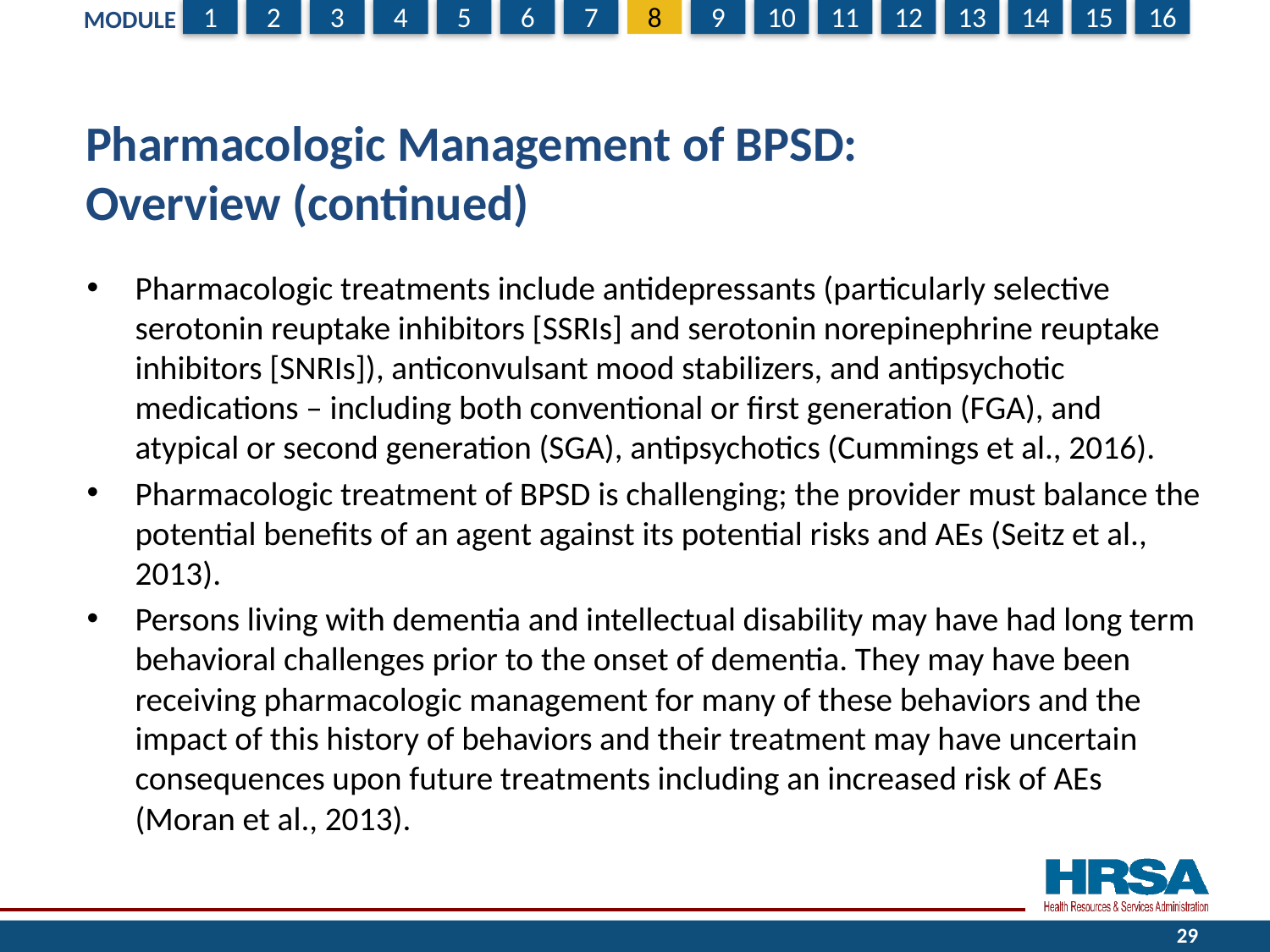

# Pharmacologic Management of BPSD: Overview (continued)
Pharmacologic treatments include antidepressants (particularly selective serotonin reuptake inhibitors [SSRIs] and serotonin norepinephrine reuptake inhibitors [SNRIs]), anticonvulsant mood stabilizers, and antipsychotic medications – including both conventional or first generation (FGA), and atypical or second generation (SGA), antipsychotics (Cummings et al., 2016).
Pharmacologic treatment of BPSD is challenging; the provider must balance the potential benefits of an agent against its potential risks and AEs (Seitz et al., 2013).
Persons living with dementia and intellectual disability may have had long term behavioral challenges prior to the onset of dementia. They may have been receiving pharmacologic management for many of these behaviors and the impact of this history of behaviors and their treatment may have uncertain consequences upon future treatments including an increased risk of AEs (Moran et al., 2013).